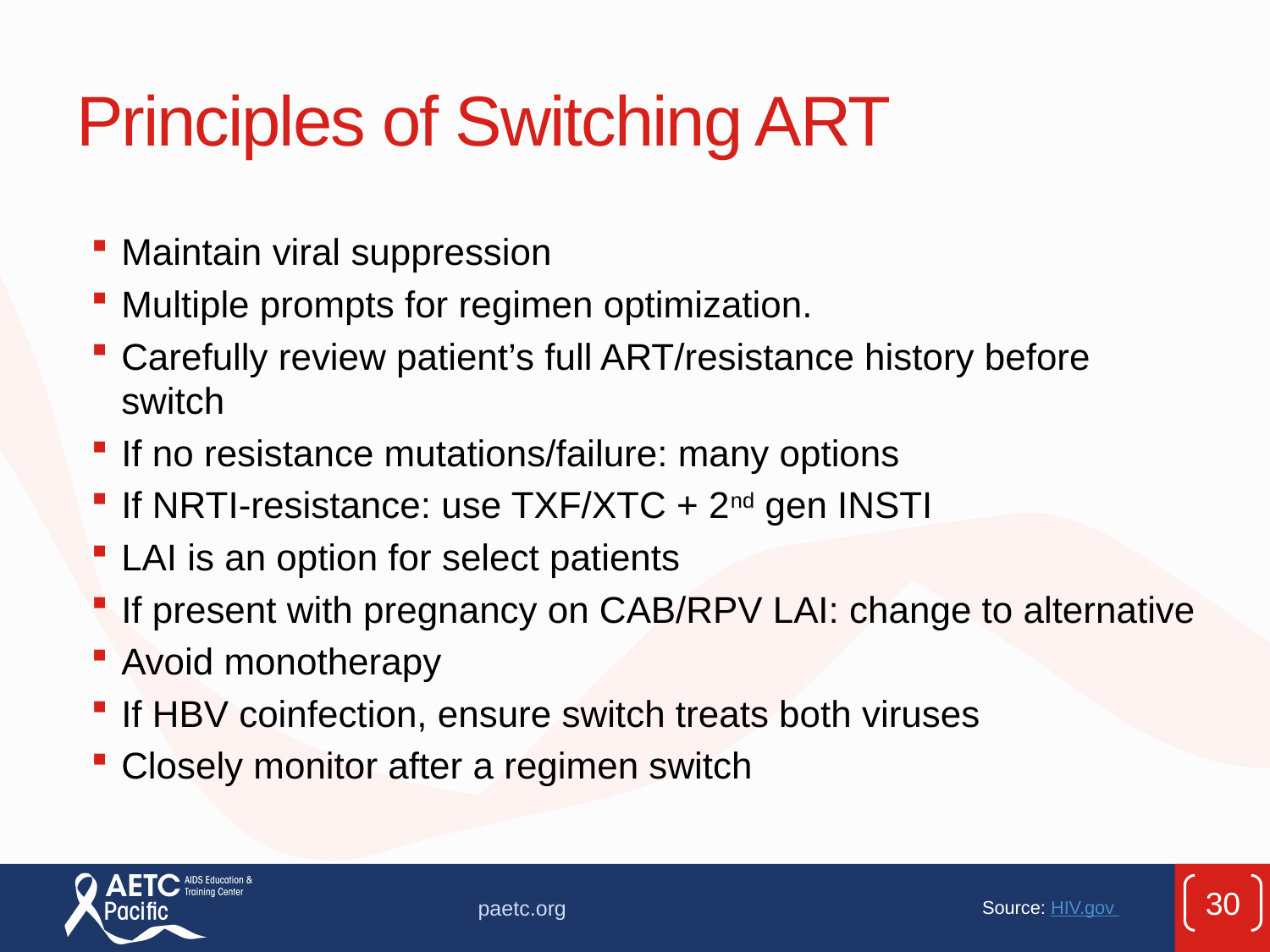

# Principles of Switching ART
Maintain viral suppression
Multiple prompts for regimen optimization.
Carefully review patient’s full ART/resistance history before switch
If no resistance mutations/failure: many options
If NRTI-resistance: use TXF/XTC + 2nd gen INSTI
LAI is an option for select patients
If present with pregnancy on CAB/RPV LAI: change to alternative
Avoid monotherapy
If HBV coinfection, ensure switch treats both viruses
Closely monitor after a regimen switch

30
paetc.org
 Source: HIV.gov